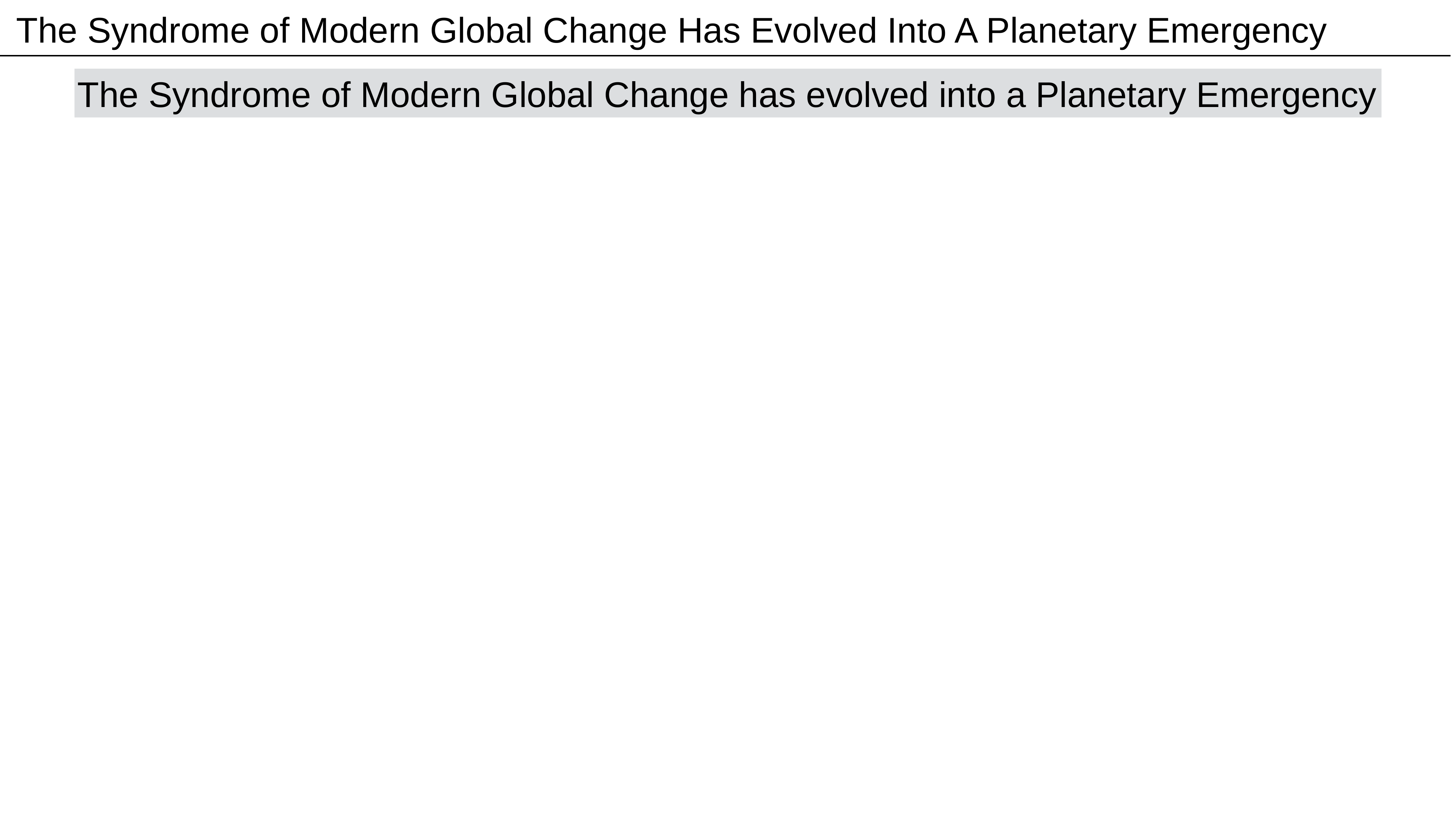

The Syndrome of Modern Global Change Has Evolved Into A Planetary Emergency

The Syndrome of Modern Global Change has evolved into a Planetary Emergency